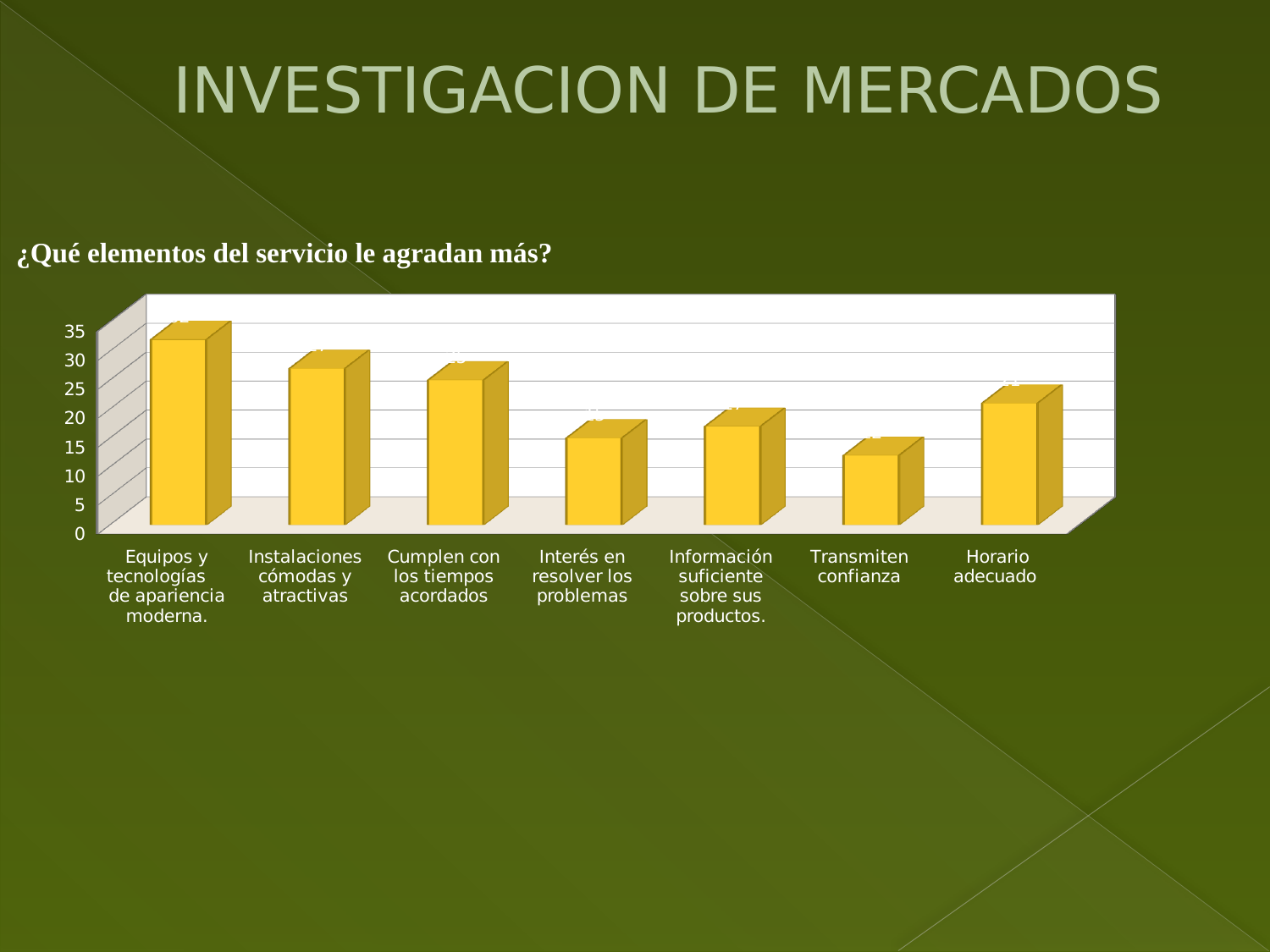

# INVESTIGACION DE MERCADOS

¿Qué elementos del servicio le agradan más?

[unsupported chart]